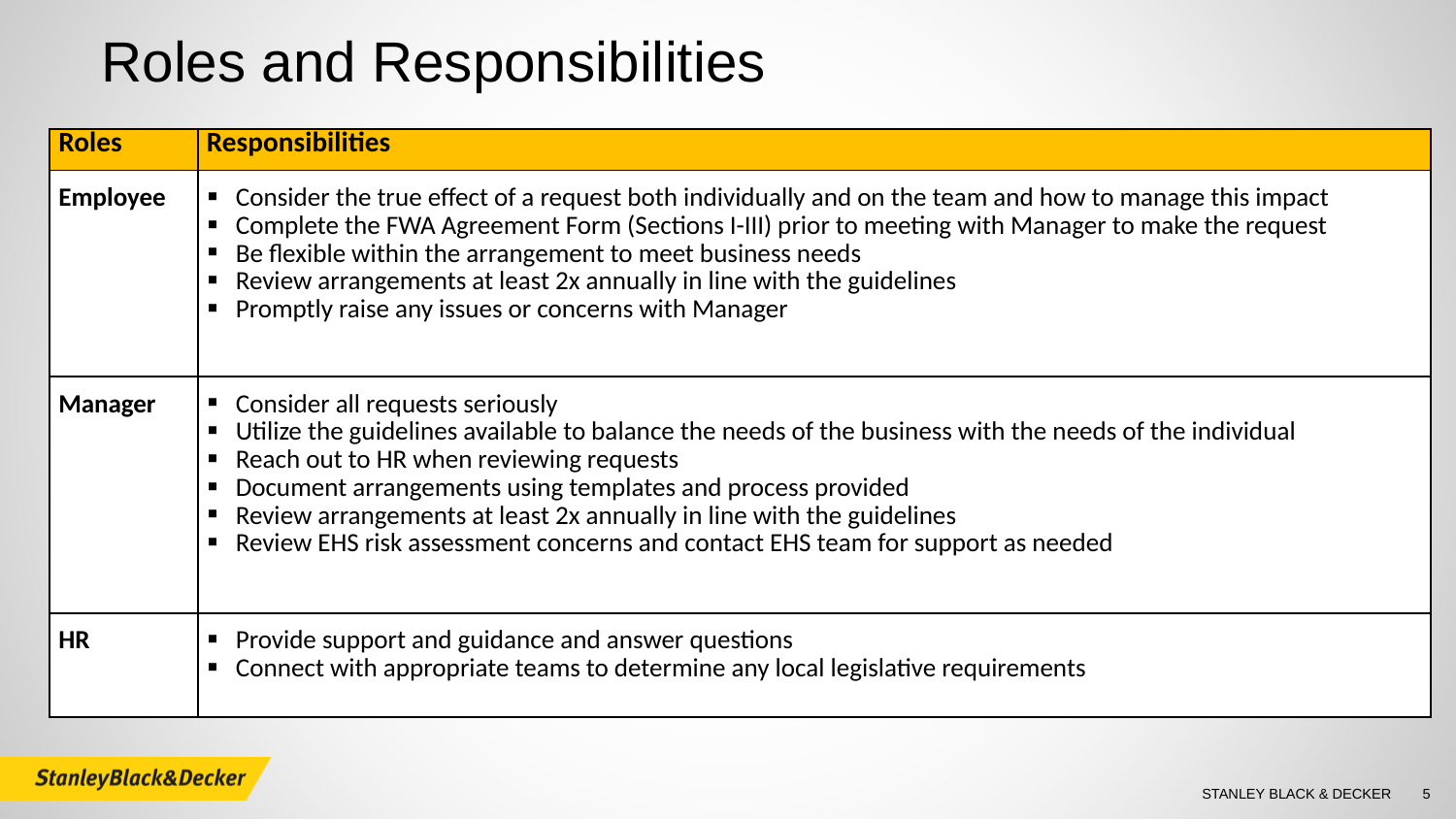

Roles and Responsibilities
| Roles | Responsibilities |
| --- | --- |
| Employee | Consider the true effect of a request both individually and on the team and how to manage this impact Complete the FWA Agreement Form (Sections I-III) prior to meeting with Manager to make the request Be flexible within the arrangement to meet business needs Review arrangements at least 2x annually in line with the guidelines Promptly raise any issues or concerns with Manager |
| Manager | Consider all requests seriously Utilize the guidelines available to balance the needs of the business with the needs of the individual Reach out to HR when reviewing requests Document arrangements using templates and process provided Review arrangements at least 2x annually in line with the guidelines Review EHS risk assessment concerns and contact EHS team for support as needed |
| HR | Provide support and guidance and answer questions Connect with appropriate teams to determine any local legislative requirements |